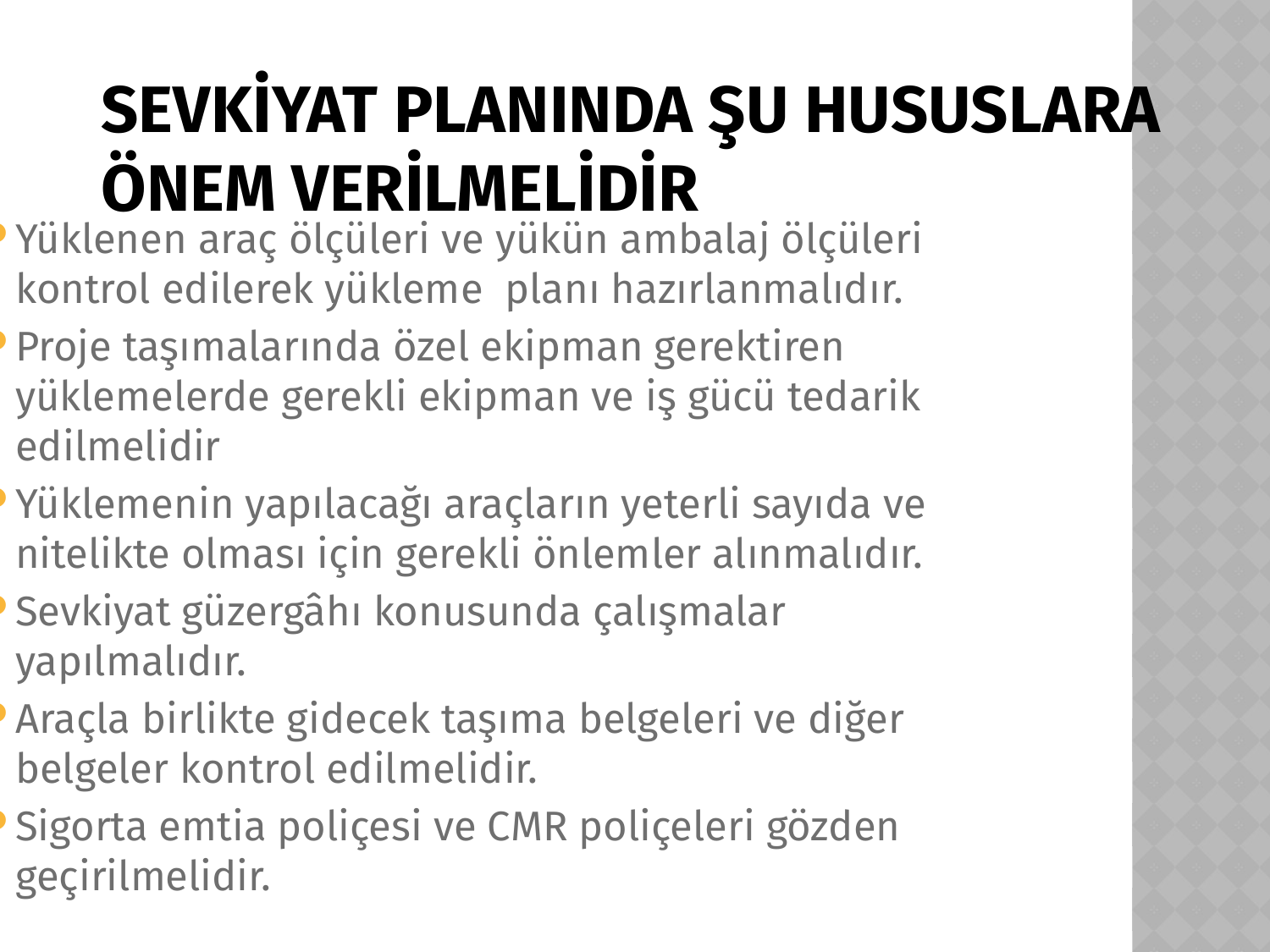

# Sevkiyat Planında Şu Hususlara Önem Verilmelidir
Yüklenen araç ölçüleri ve yükün ambalaj ölçüleri kontrol edilerek yükleme  planı hazırlanmalıdır.
Proje taşımalarında özel ekipman gerektiren yüklemelerde gerekli ekipman ve iş gücü tedarik edilmelidir
Yüklemenin yapılacağı araçların yeterli sayıda ve nitelikte olması için gerekli önlemler alınmalıdır.
Sevkiyat güzergâhı konusunda çalışmalar yapılmalıdır.
Araçla birlikte gidecek taşıma belgeleri ve diğer belgeler kontrol edilmelidir.
Sigorta emtia poliçesi ve CMR poliçeleri gözden geçirilmelidir.